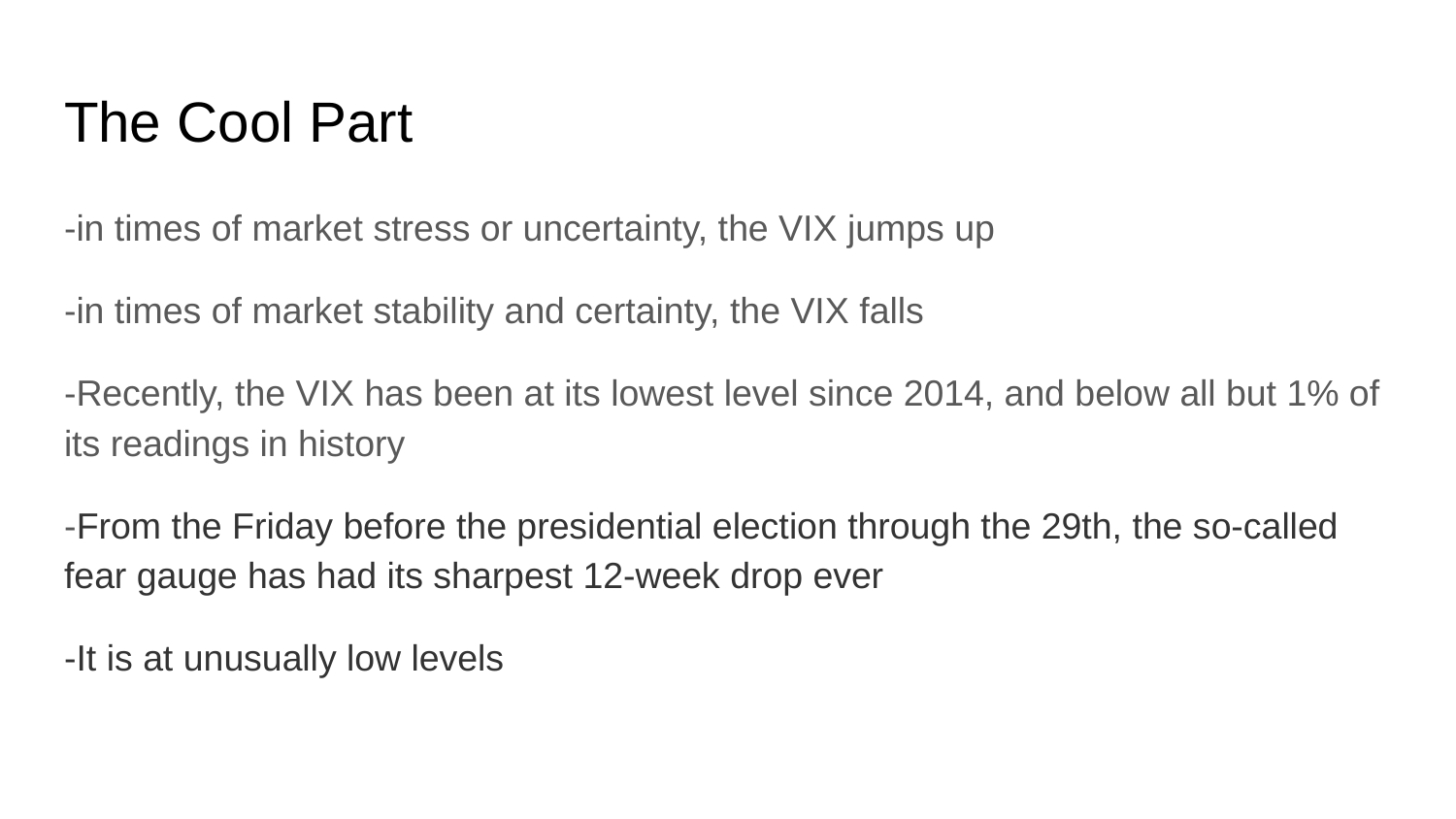

# The Cool Part
-in times of market stress or uncertainty, the VIX jumps up
-in times of market stability and certainty, the VIX falls
-Recently, the VIX has been at its lowest level since 2014, and below all but 1% of its readings in history
-From the Friday before the presidential election through the 29th, the so-called fear gauge has had its sharpest 12-week drop ever
-It is at unusually low levels